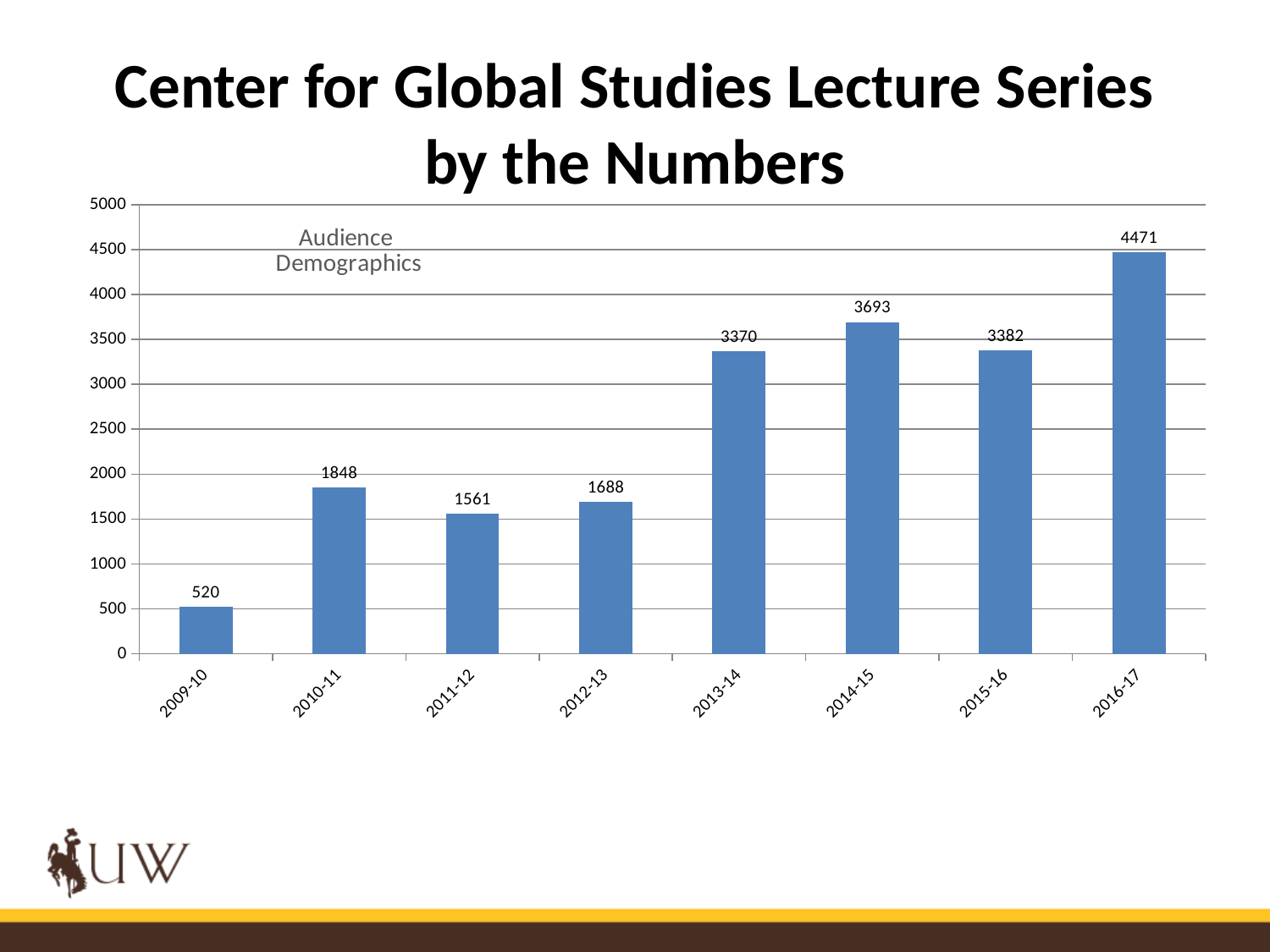

# Center for Global Studies Lecture Series by the Numbers

### Chart

| Category |  |
|---|---|
| 2009-10 | 520.0 |
| 2010-11 | 1848.0 |
| 2011-12 | 1561.0 |
| 2012-13 | 1688.0 |
| 2013-14 | 3370.0 |
| 2014-15 | 3693.0 |
| 2015-16 | 3382.0 |
| 2016-17 | 4471.0 |

### Chart: Audience
Demographics

| Category |
|---|